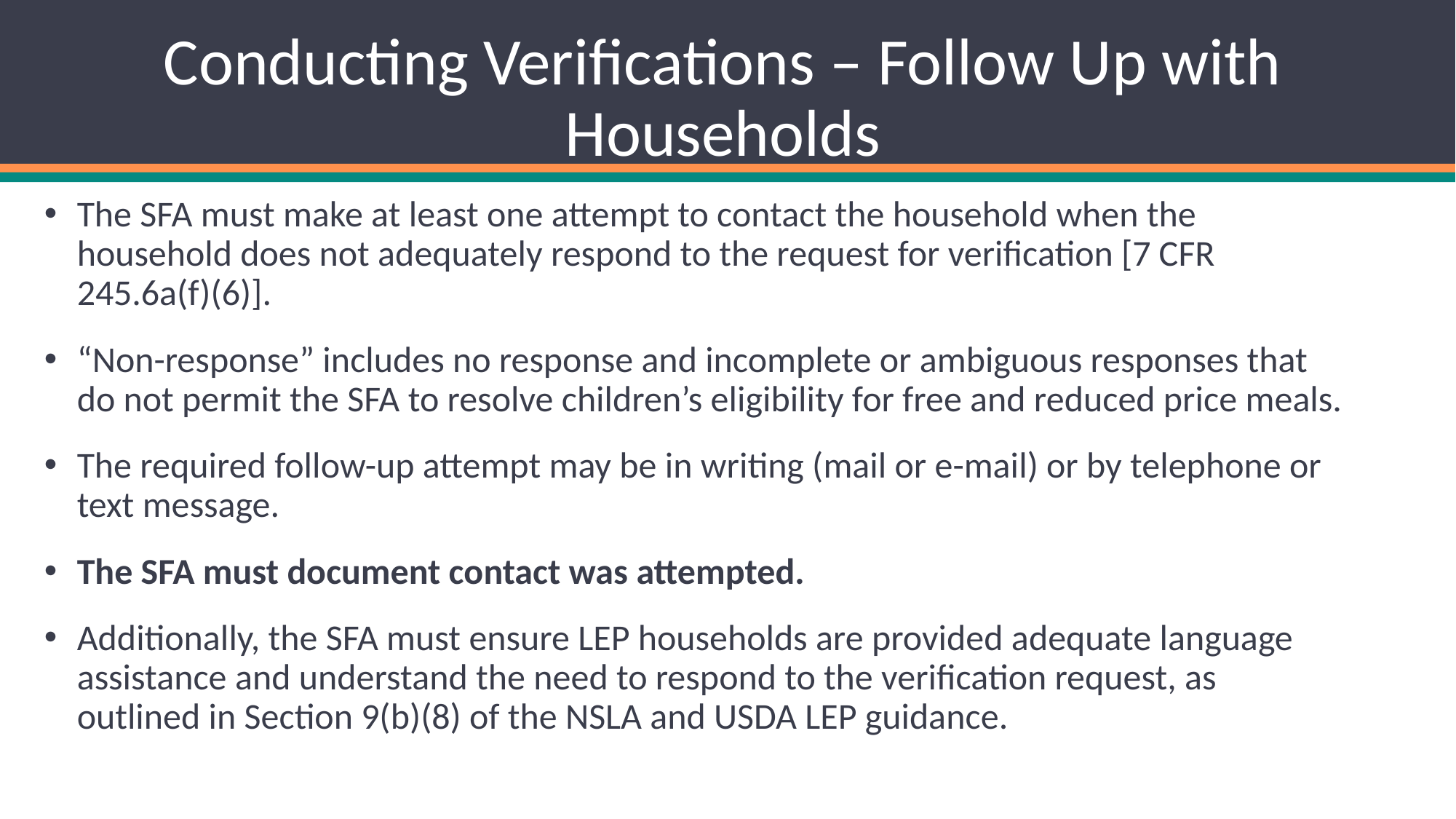

# Conducting Verifications – Follow Up with Households
The SFA must make at least one attempt to contact the household when the household does not adequately respond to the request for verification [7 CFR 245.6a(f)(6)].
“Non-response” includes no response and incomplete or ambiguous responses that do not permit the SFA to resolve children’s eligibility for free and reduced price meals.
The required follow-up attempt may be in writing (mail or e-mail) or by telephone or text message.
The SFA must document contact was attempted.
Additionally, the SFA must ensure LEP households are provided adequate language assistance and understand the need to respond to the verification request, as outlined in Section 9(b)(8) of the NSLA and USDA LEP guidance.